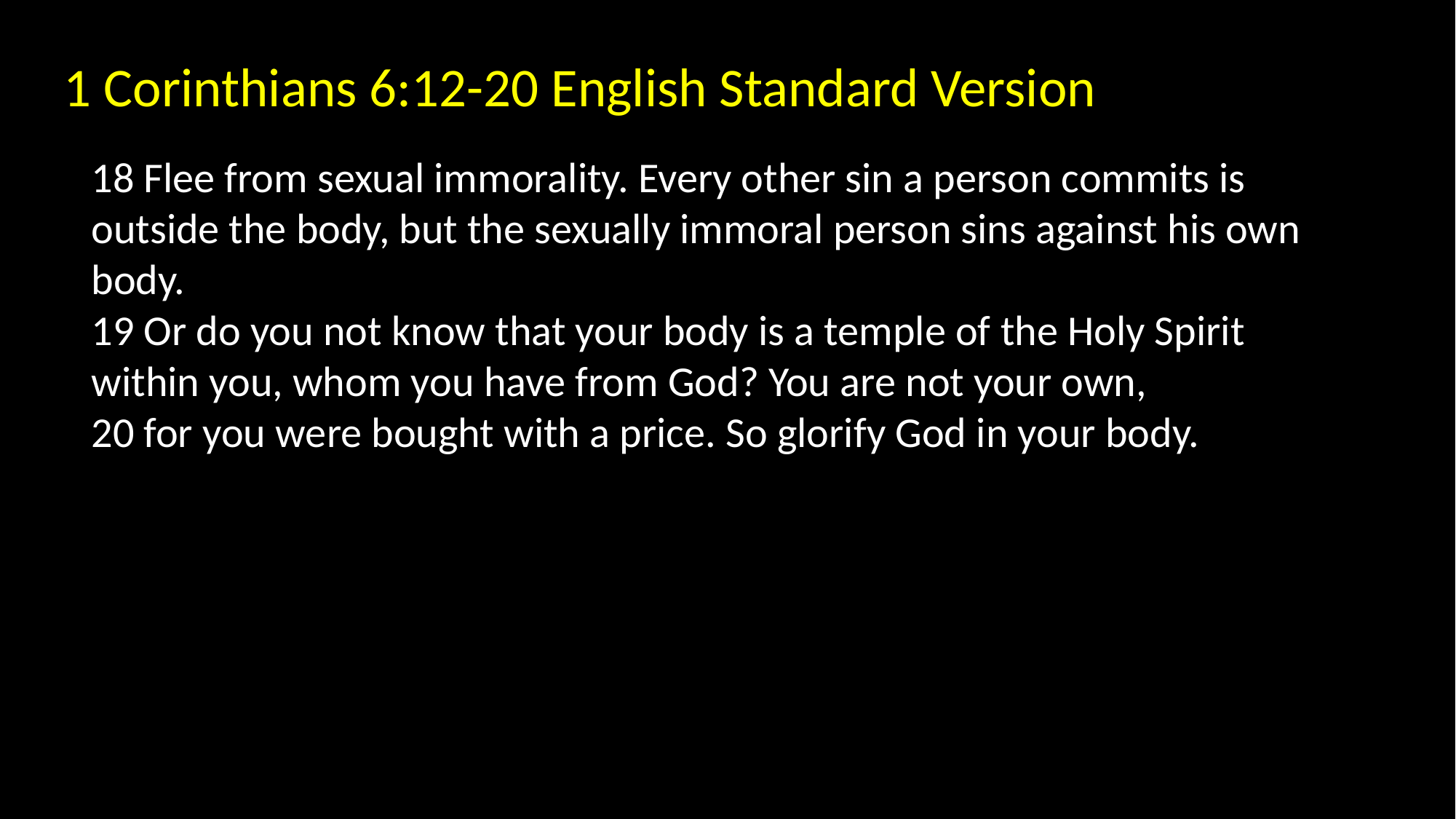

1 Corinthians 6:12-20 English Standard Version
18 Flee from sexual immorality. Every other sin a person commits is outside the body, but the sexually immoral person sins against his own body.
19 Or do you not know that your body is a temple of the Holy Spirit within you, whom you have from God? You are not your own,
20 for you were bought with a price. So glorify God in your body.